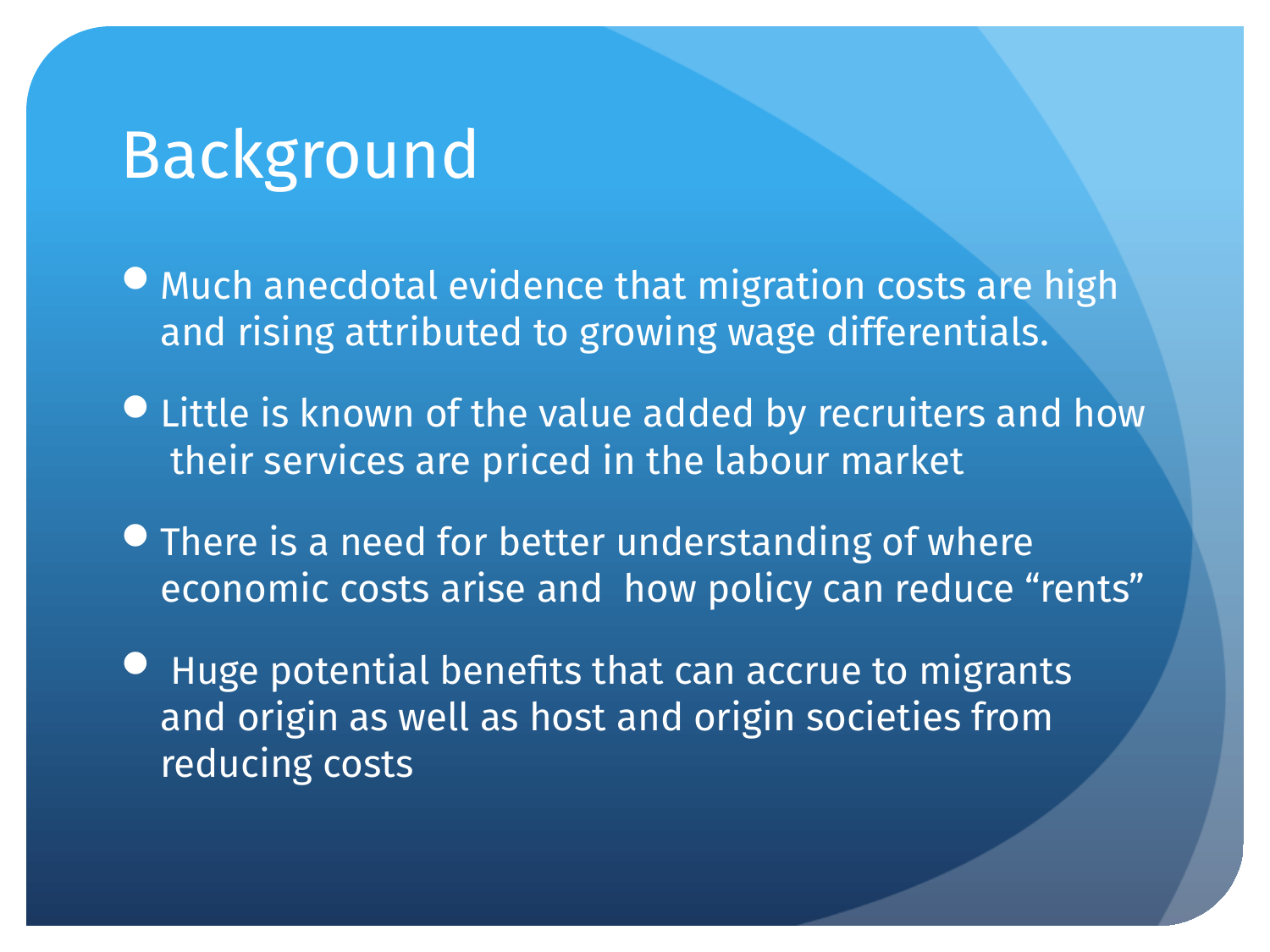

# Background
Much anecdotal evidence that migration costs are high and rising attributed to growing wage differentials.
Little is known of the value added by recruiters and how  their services are priced in the labour market
There is a need for better understanding of where economic costs arise and  how policy can reduce “rents”
 Huge potential benefits that can accrue to migrants and origin as well as host and origin societies from reducing costs